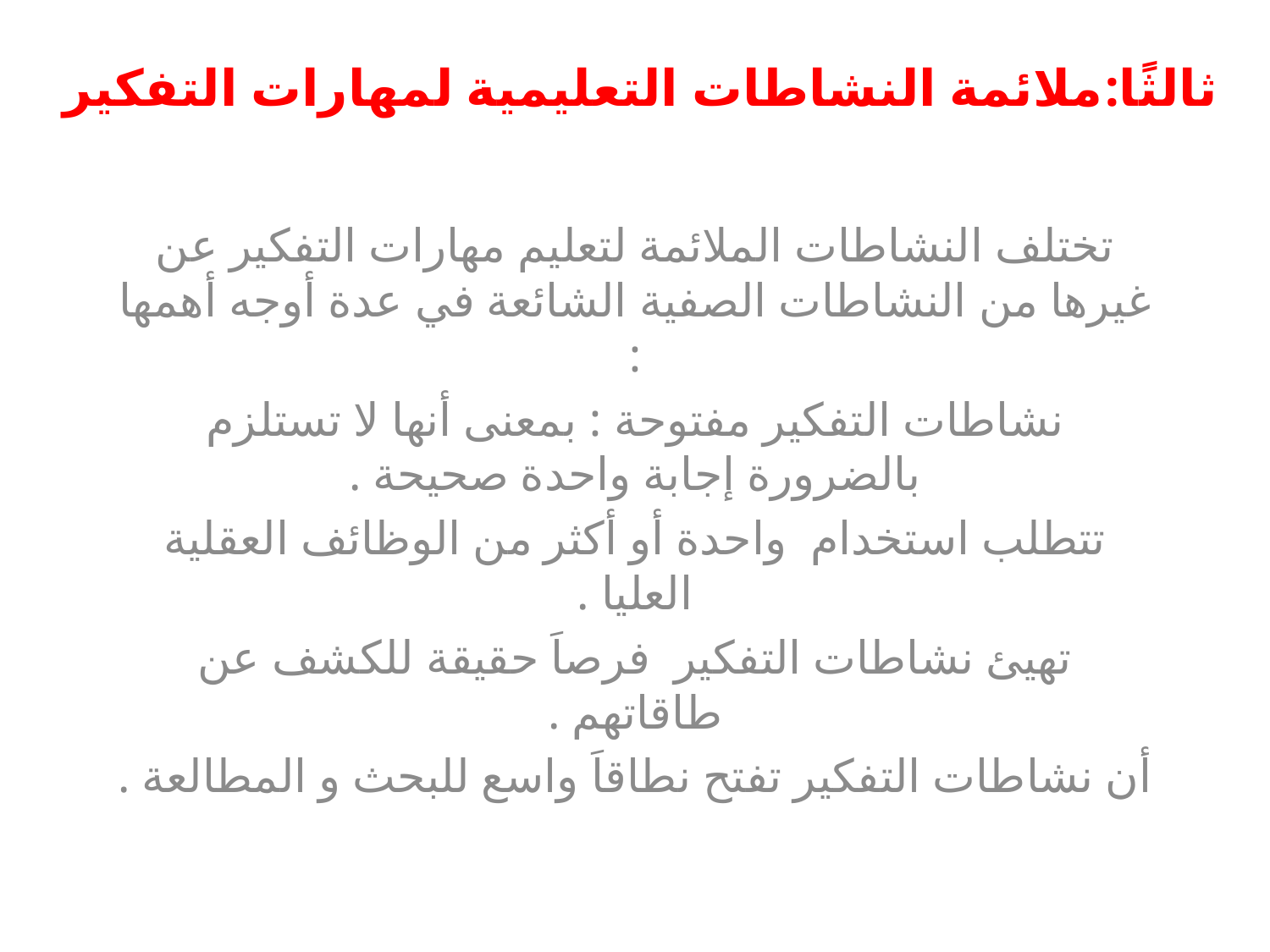

# ثالثًا:ملائمة النشاطات التعليمية لمهارات التفكير

تختلف النشاطات الملائمة لتعليم مهارات التفكير عن غيرها من النشاطات الصفية الشائعة في عدة أوجه أهمها :
نشاطات التفكير مفتوحة : بمعنى أنها لا تستلزم بالضرورة إجابة واحدة صحيحة .
تتطلب استخدام  واحدة أو أكثر من الوظائف العقلية العليا .
تهيئ نشاطات التفكير  فرصاَ حقيقة للكشف عن طاقاتهم .
أن نشاطات التفكير تفتح نطاقاَ واسع للبحث و المطالعة .